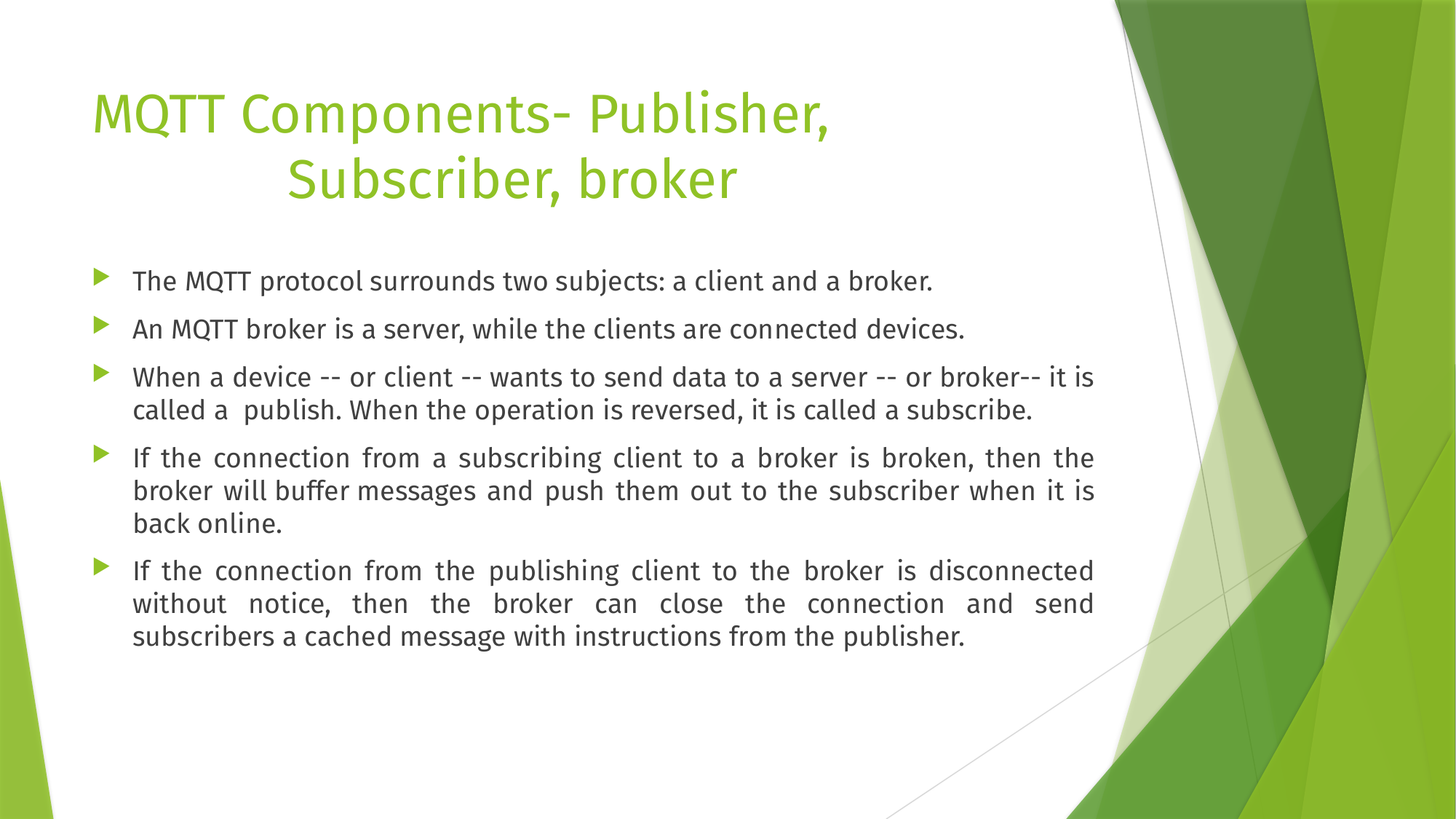

# MQTT Components- Publisher, 				      Subscriber, broker
The MQTT protocol surrounds two subjects: a client and a broker.
An MQTT broker is a server, while the clients are connected devices.
When a device -- or client -- wants to send data to a server -- or broker-- it is called a  publish. When the operation is reversed, it is called a subscribe.
If the connection from a subscribing client to a broker is broken, then the broker will buffer messages and push them out to the subscriber when it is back online.
If the connection from the publishing client to the broker is disconnected without notice, then the broker can close the connection and send subscribers a cached message with instructions from the publisher.